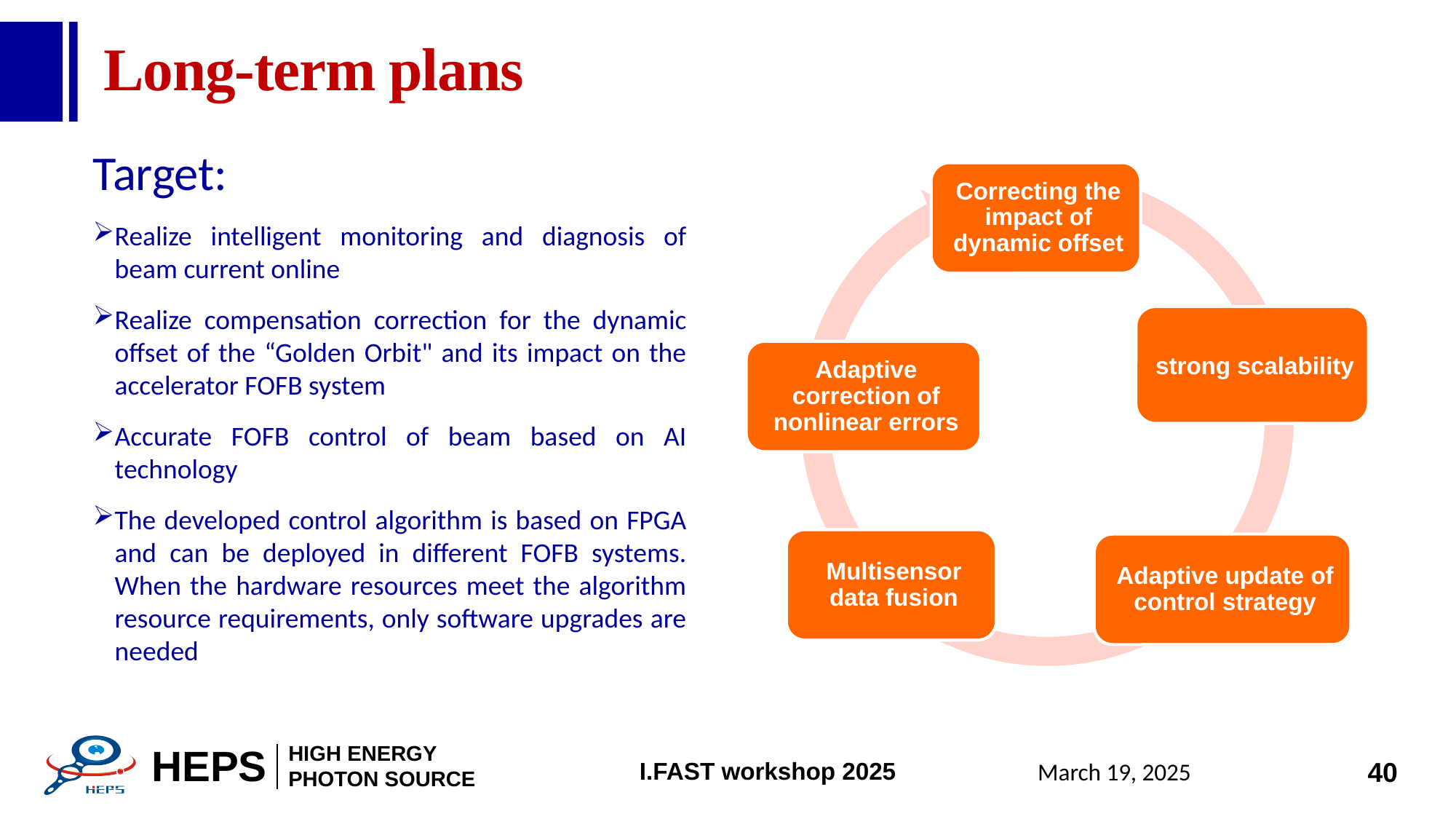

# Long-term plans
Correcting the impact of dynamic offset
strong scalability
Adaptive update of control strategy
Multisensor data fusion
Adaptive correction of nonlinear errors
Target:
Realize intelligent monitoring and diagnosis of beam current online
Realize compensation correction for the dynamic offset of the “Golden Orbit" and its impact on the accelerator FOFB system
Accurate FOFB control of beam based on AI technology
The developed control algorithm is based on FPGA and can be deployed in different FOFB systems. When the hardware resources meet the algorithm resource requirements, only software upgrades are needed